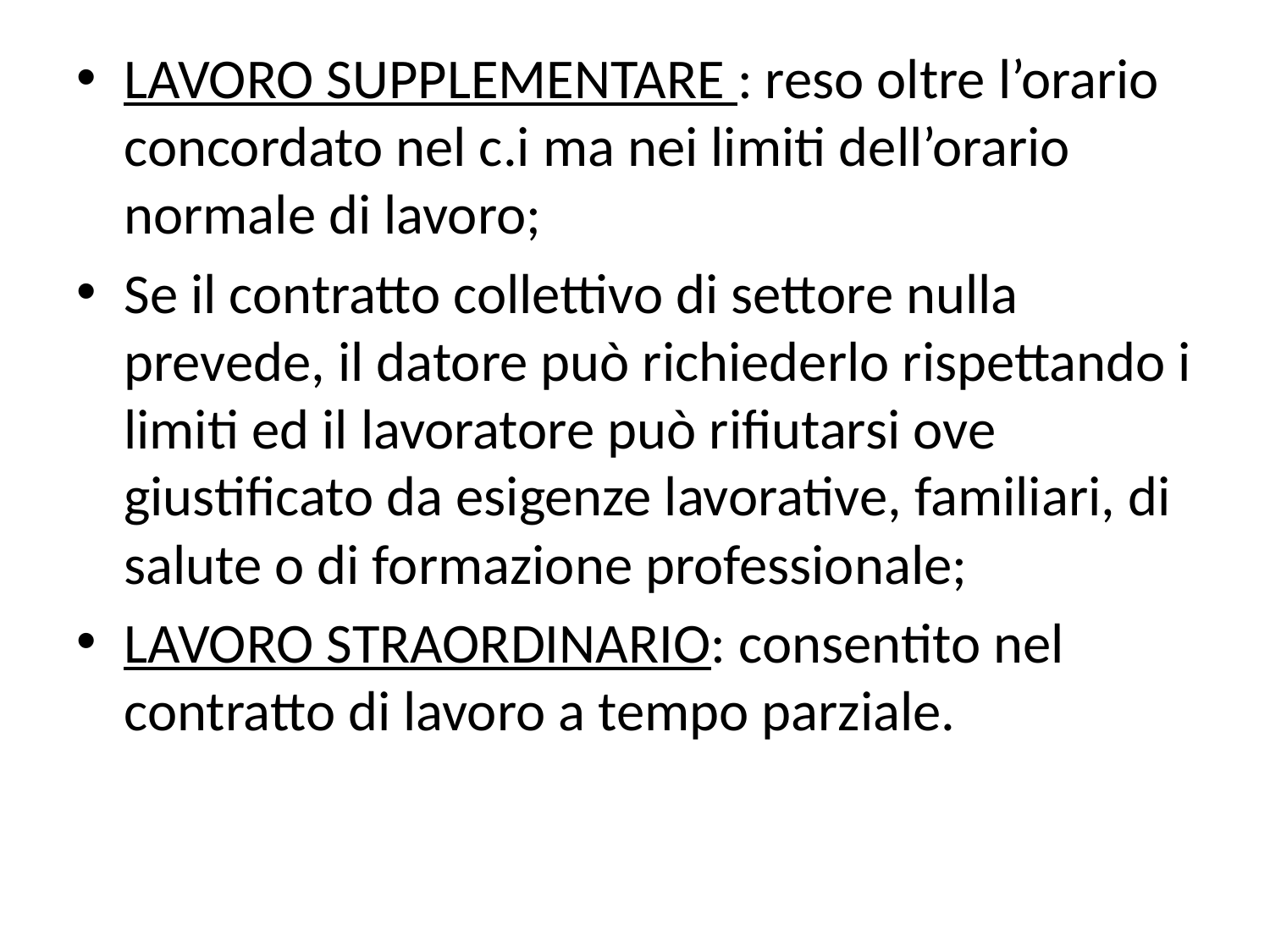

LAVORO SUPPLEMENTARE : reso oltre l’orario concordato nel c.i ma nei limiti dell’orario normale di lavoro;
Se il contratto collettivo di settore nulla prevede, il datore può richiederlo rispettando i limiti ed il lavoratore può rifiutarsi ove giustificato da esigenze lavorative, familiari, di salute o di formazione professionale;
LAVORO STRAORDINARIO: consentito nel contratto di lavoro a tempo parziale.